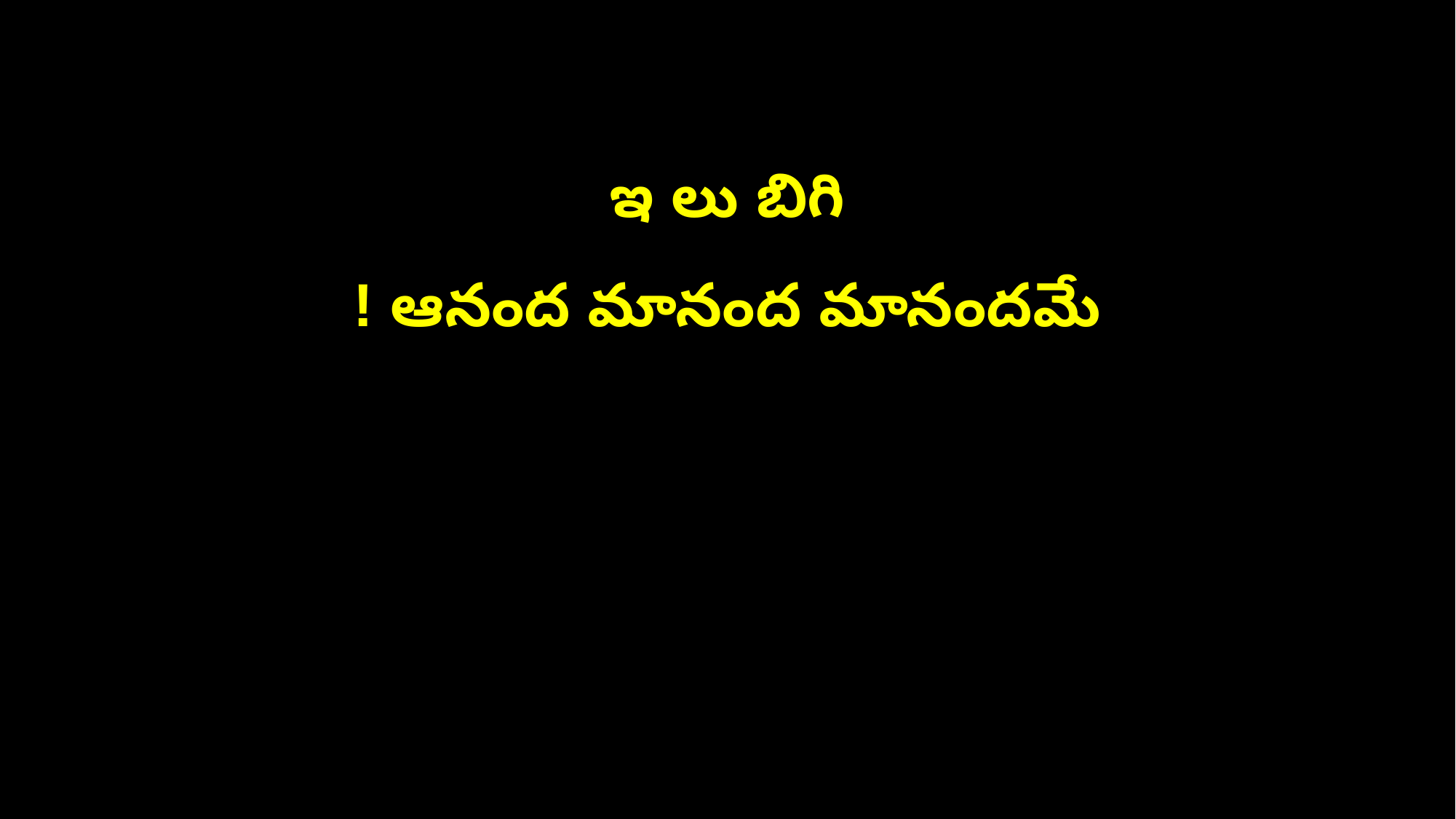

ఇ లు బిగి
! ఆనంద మానంద మానందమే